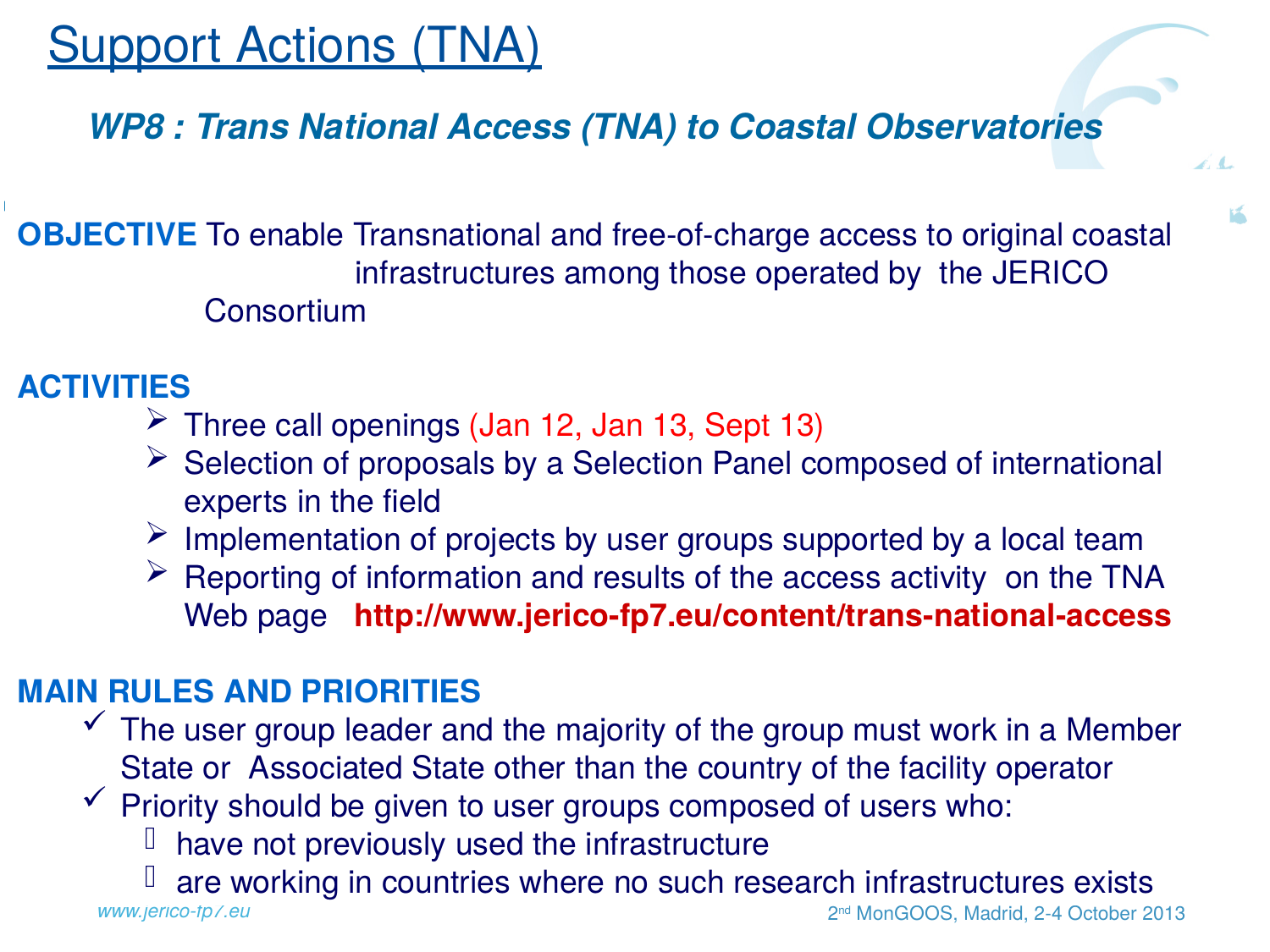

Support Actions (TNA)
WP8 : Trans National Access (TNA) to Coastal Observatories

OBJECTIVE To enable Transnational and free-of-charge access to original coastal                       infrastructures among those operated by  the JERICO Consortium

ACTIVITIES
Three call openings (Jan 12, Jan 13, Sept 13)
Selection of proposals by a Selection Panel composed of international experts in the field
Implementation of projects by user groups supported by a local team
Reporting of information and results of the access activity  on the TNA  Web page   http://www.jerico-fp7.eu/content/trans-national-access

MAIN RULES AND PRIORITIES
The user group leader and the majority of the group must work in a Member State or  Associated State other than the country of the facility operator
Priority should be given to user groups composed of users who:
have not previously used the infrastructure
are working in countries where no such research infrastructures exists

www.jerico-fp7.eu